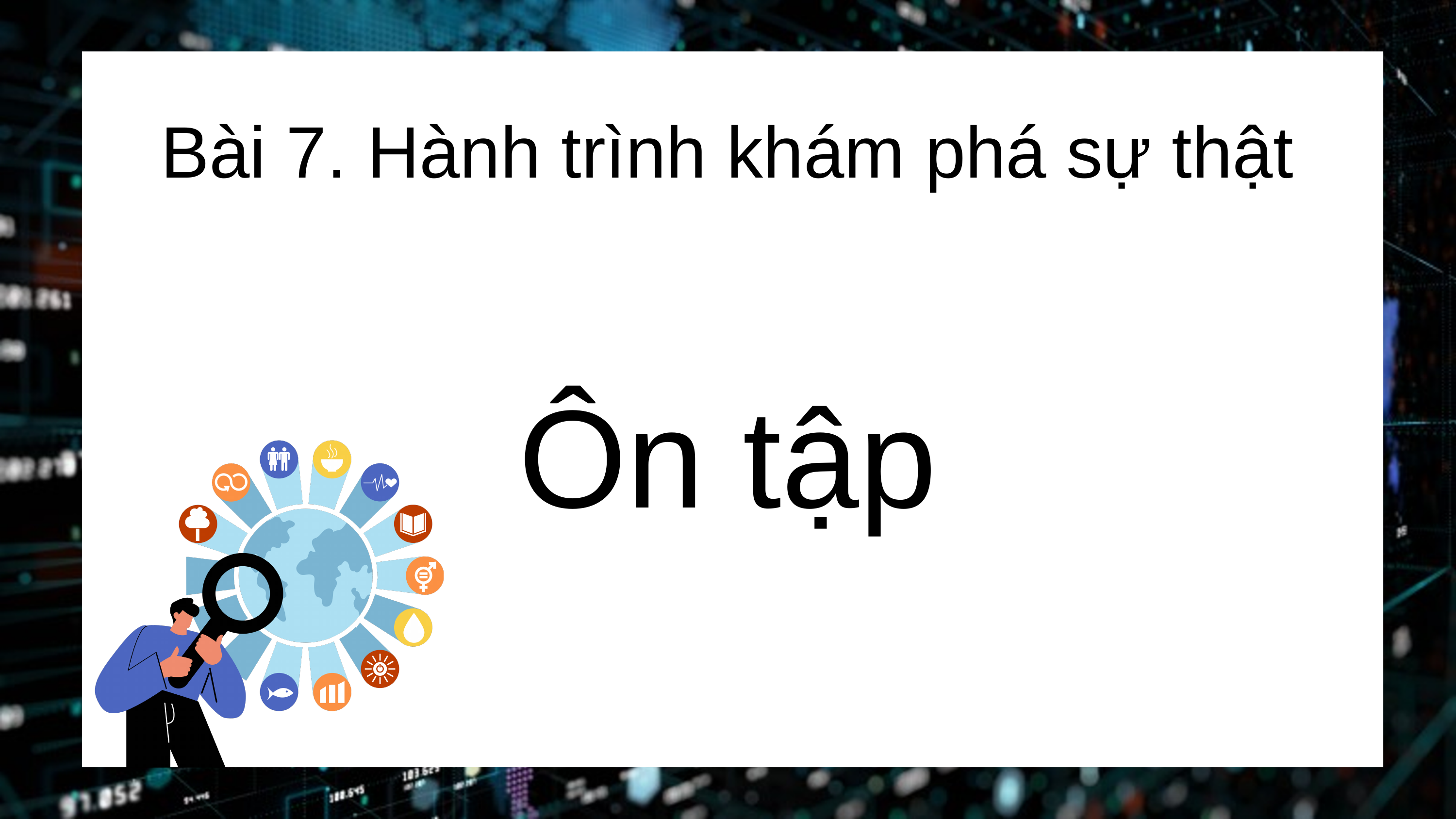

Bài 7. Hành trình khám phá sự thật
Ôn tập